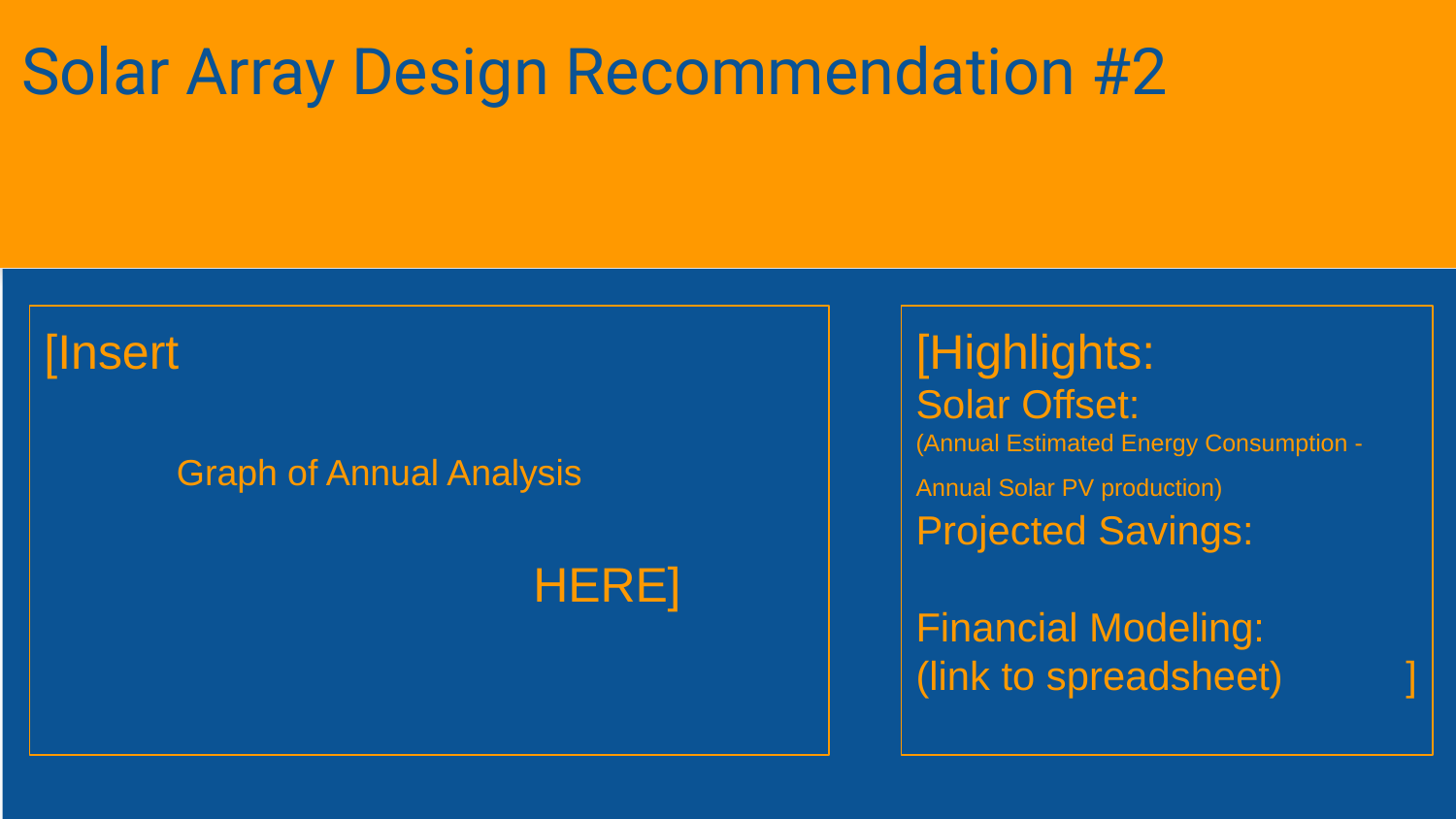

# Solar Array Design Recommendation #2

[Insert

          Graph of Annual Analysis

                                    HERE]
[Highlights:
Solar Offset:
(Annual Estimated Energy Consumption - Annual Solar PV production)
Projected Savings:

Financial Modeling:
(link to spreadsheet)           ]